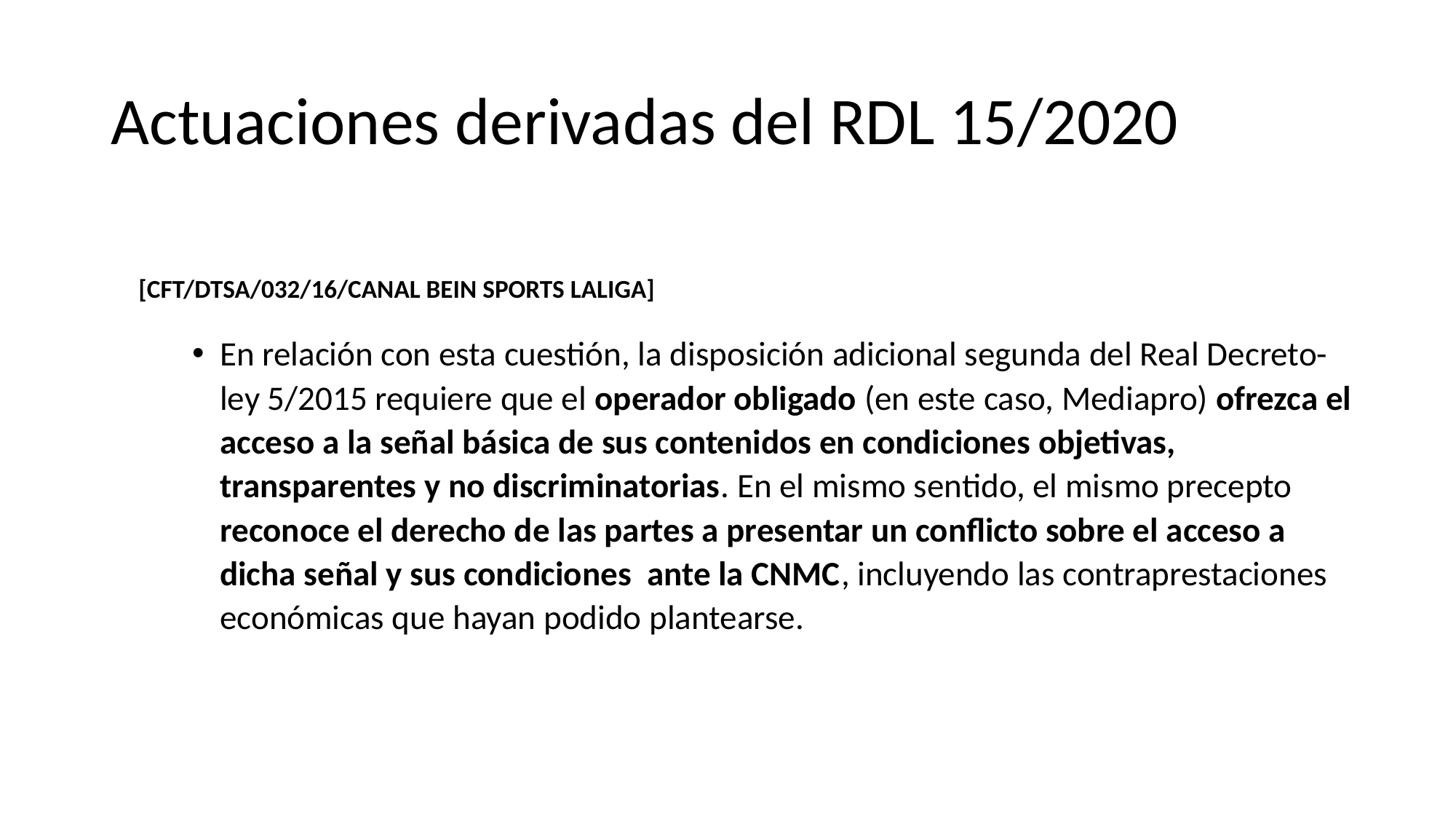

# Actuaciones derivadas del RDL 15/2020

[CFT/DTSA/032/16/CANAL BEIN SPORTS LALIGA]
En relación con esta cuestión, la disposición adicional segunda del Real Decreto-ley 5/2015 requiere que el operador obligado (en este caso, Mediapro) ofrezca el acceso a la señal básica de sus contenidos en condiciones objetivas, transparentes y no discriminatorias. En el mismo sentido, el mismo precepto reconoce el derecho de las partes a presentar un conflicto sobre el acceso a dicha señal y sus condiciones  ante la CNMC, incluyendo las contraprestaciones económicas que hayan podido plantearse.